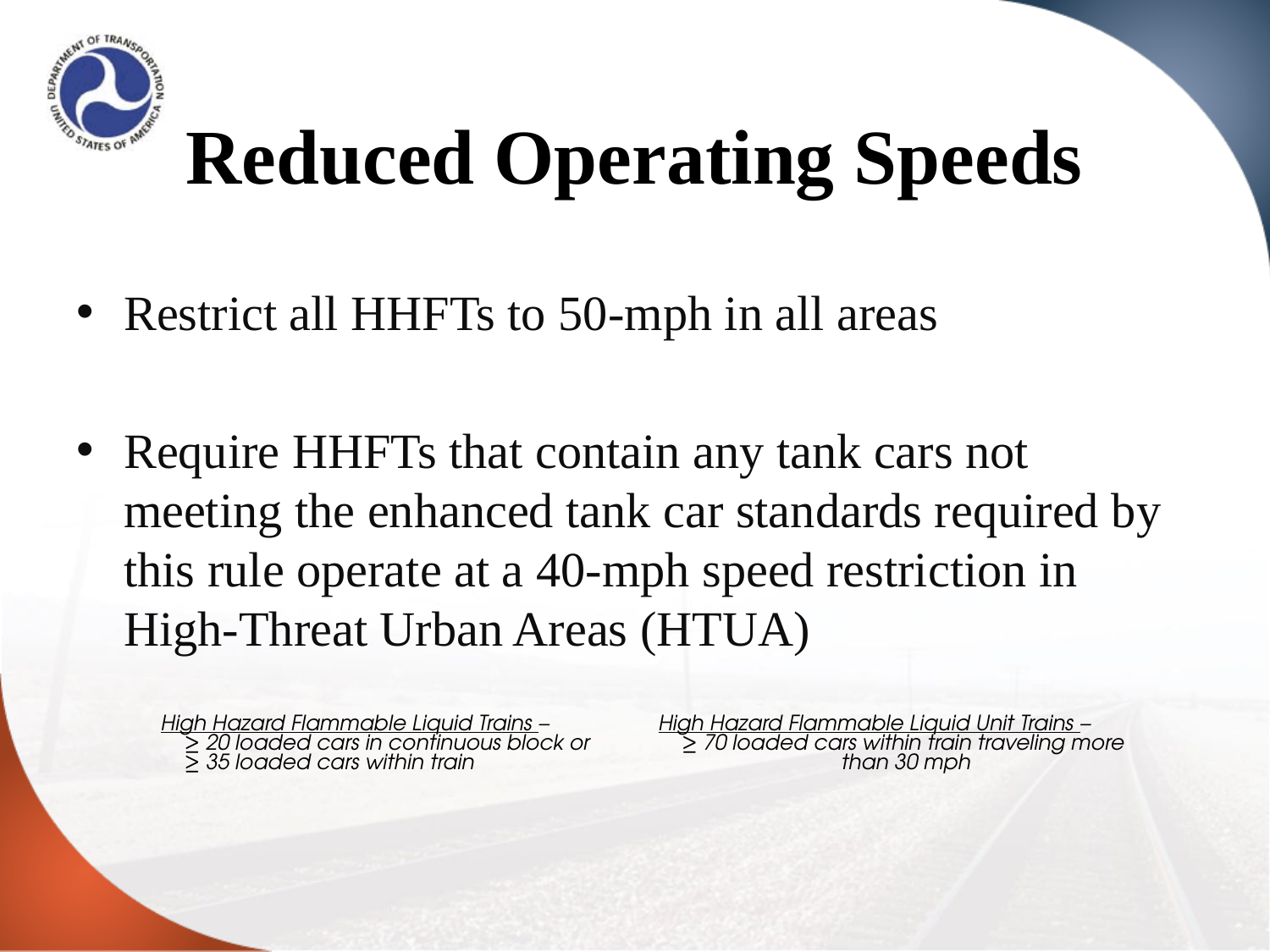

# Reduced Operating Speeds
Restrict all HHFTs to 50-mph in all areas

Require HHFTs that contain any tank cars not meeting the enhanced tank car standards required by this rule operate at a 40-mph speed restriction in High-Threat Urban Areas (HTUA)
| High Hazard Flammable Liquid Trains – ≥ 20 loaded cars in continuous block or ≥ 35 loaded cars within train | High Hazard Flammable Liquid Unit Trains – ≥ 70 loaded cars within train traveling more than 30 mph |
| --- | --- |